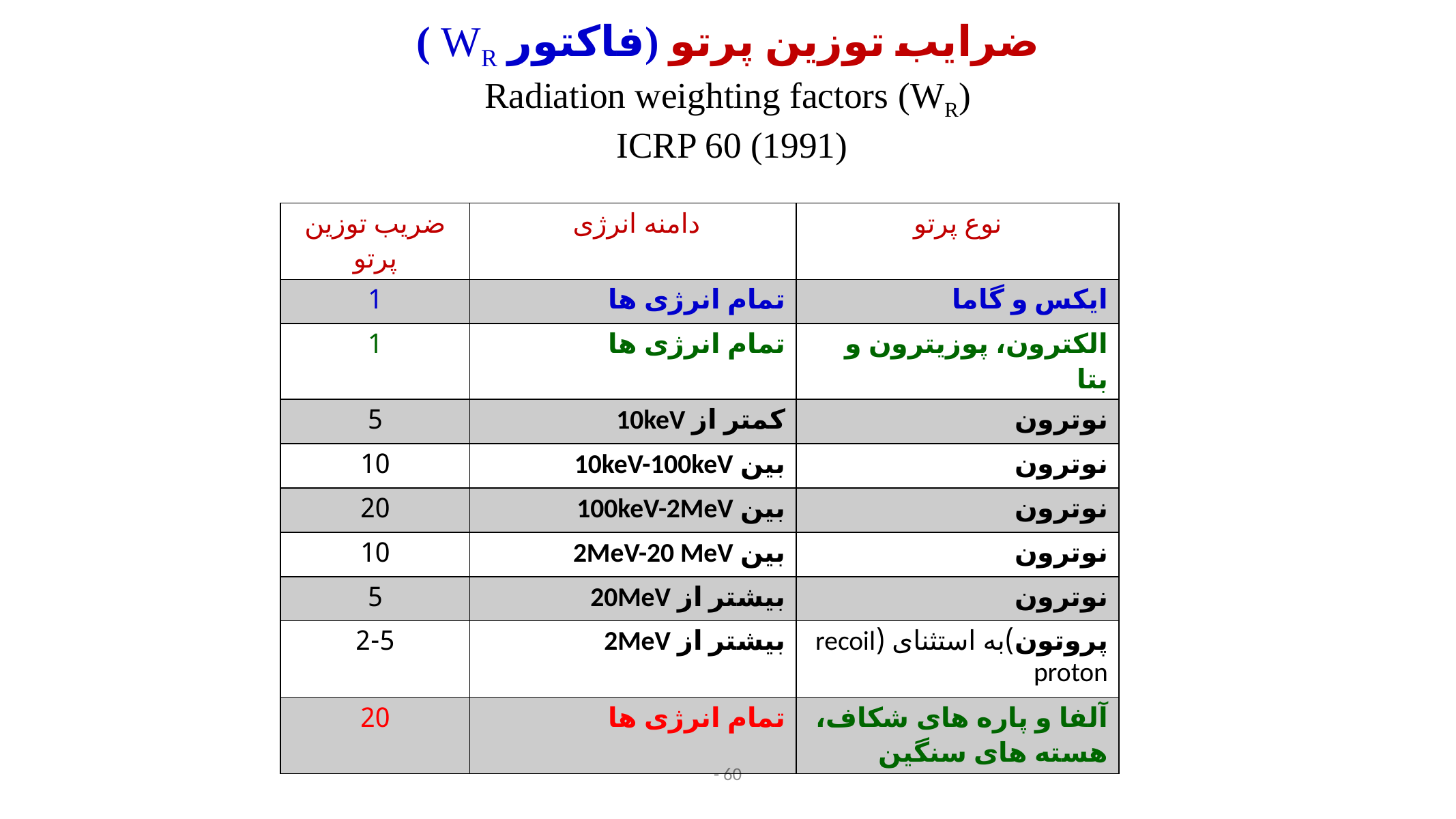

# ضرایب توزین پرتو (فاکتور WR ) Radiation weighting factors (WR) ICRP 60 (1991)
| ضریب توزین پرتو | دامنه انرژی | نوع پرتو |
| --- | --- | --- |
| 1 | تمام انرژی ها | ایکس و گاما |
| 1 | تمام انرژی ها | الکترون، پوزیترون و بتا |
| 5 | کمتر از 10keV | نوترون |
| 10 | بین 10keV-100keV | نوترون |
| 20 | بین 100keV-2MeV | نوترون |
| 10 | بین 2MeV-20 MeV | نوترون |
| 5 | بیشتر از 20MeV | نوترون |
| 2-5 | بیشتر از 2MeV | پروتون)به استثنای (recoil proton |
| 20 | تمام انرژی ها | آلفا و پاره های شکاف، هسته های سنگین |
- 60